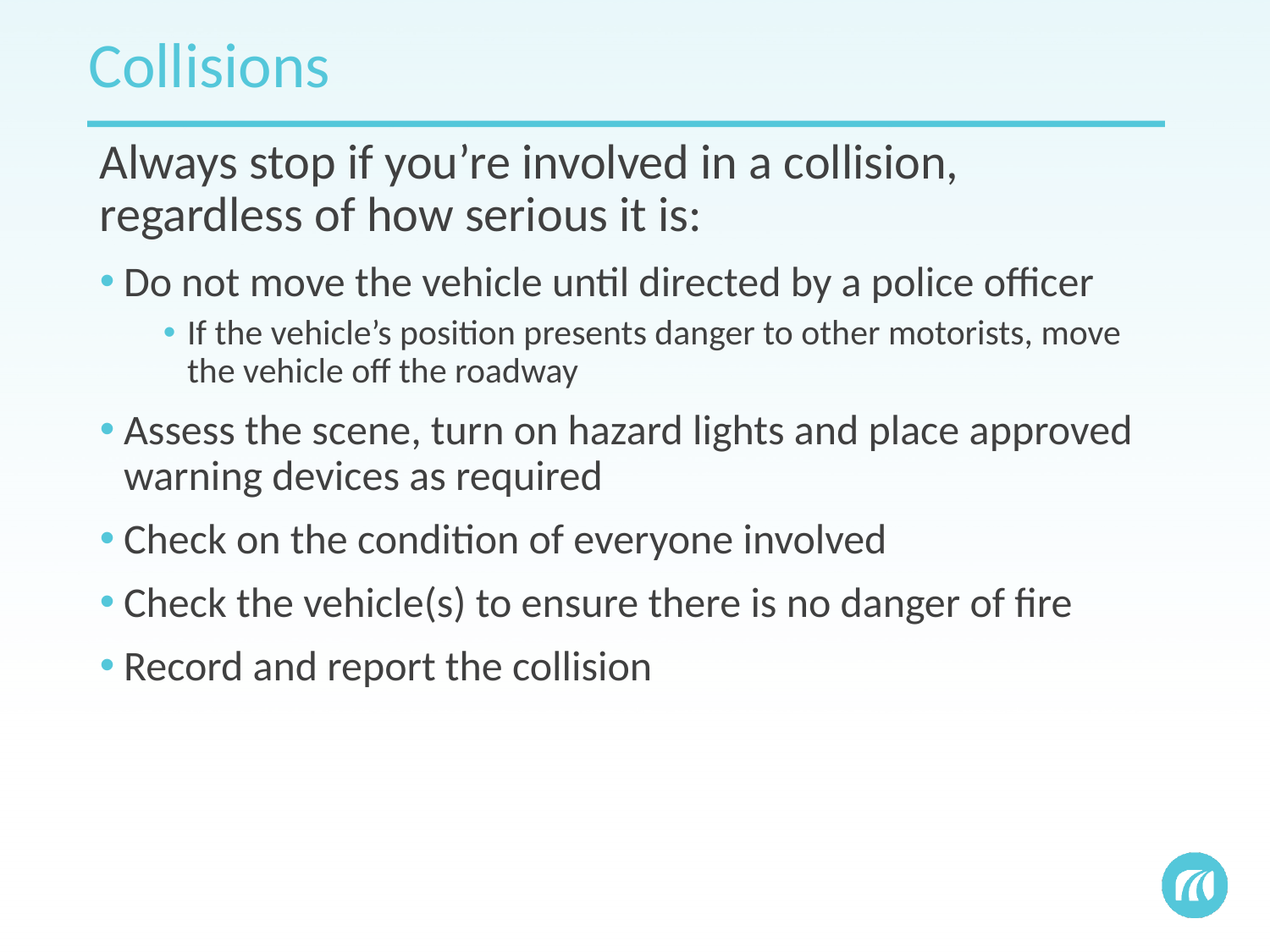

# Collisions
Always stop if you’re involved in a collision, regardless of how serious it is:
Do not move the vehicle until directed by a police officer
If the vehicle’s position presents danger to other motorists, move the vehicle off the roadway
Assess the scene, turn on hazard lights and place approved warning devices as required
Check on the condition of everyone involved
Check the vehicle(s) to ensure there is no danger of fire
Record and report the collision